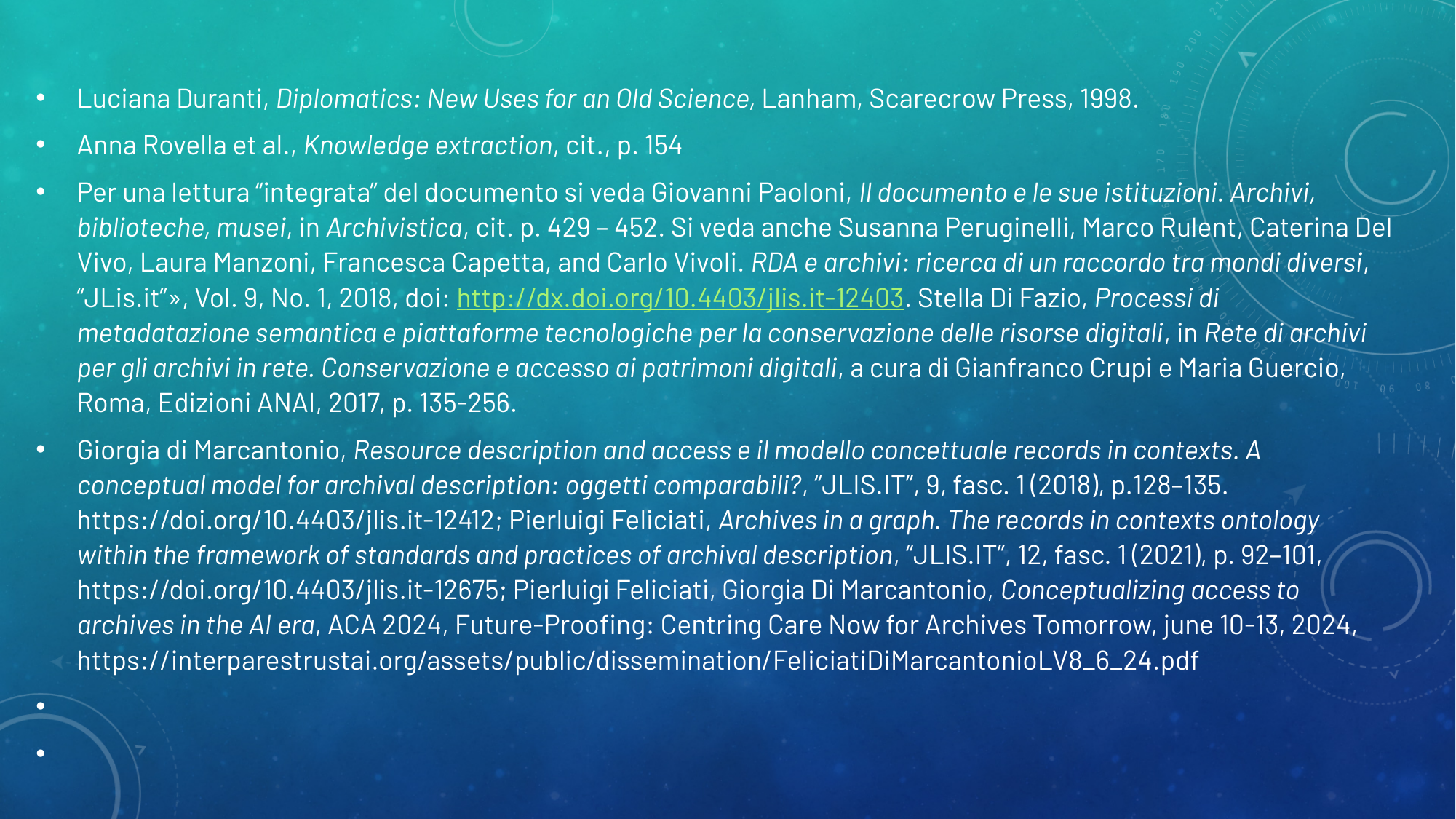

Luciana Duranti, Diplomatics: New Uses for an Old Science, Lanham, Scarecrow Press, 1998.
Anna Rovella et al., Knowledge extraction, cit., p. 154
Per una lettura “integrata” del documento si veda Giovanni Paoloni, Il documento e le sue istituzioni. Archivi, biblioteche, musei, in Archivistica, cit. p. 429 – 452. Si veda anche Susanna Peruginelli, Marco Rulent, Caterina Del Vivo, Laura Manzoni, Francesca Capetta, and Carlo Vivoli. RDA e archivi: ricerca di un raccordo tra mondi diversi, “JLis.it”», Vol. 9, No. 1, 2018, doi: http://dx.doi.org/10.4403/jlis.it-12403. Stella Di Fazio, Processi di metadatazione semantica e piattaforme tecnologiche per la conservazione delle risorse digitali, in Rete di archivi per gli archivi in rete. Conservazione e accesso ai patrimoni digitali, a cura di Gianfranco Crupi e Maria Guercio, Roma, Edizioni ANAI, 2017, p. 135-256.
Giorgia di Marcantonio, Resource description and access e il modello concettuale records in contexts. A conceptual model for archival description: oggetti comparabili?, “JLIS.IT”, 9, fasc. 1 (2018), p.128–135. https://doi.org/10.4403/jlis.it-12412; Pierluigi Feliciati, Archives in a graph. The records in contexts ontology within the framework of standards and practices of archival description, “JLIS.IT”, 12, fasc. 1 (2021), p. 92–101, https://doi.org/10.4403/jlis.it-12675; Pierluigi Feliciati, Giorgia Di Marcantonio, Conceptualizing access to archives in the AI era, ACA 2024, Future-Proofing: Centring Care Now for Archives Tomorrow, june 10-13, 2024, https://interparestrustai.org/assets/public/dissemination/FeliciatiDiMarcantonioLV8_6_24.pdf

#